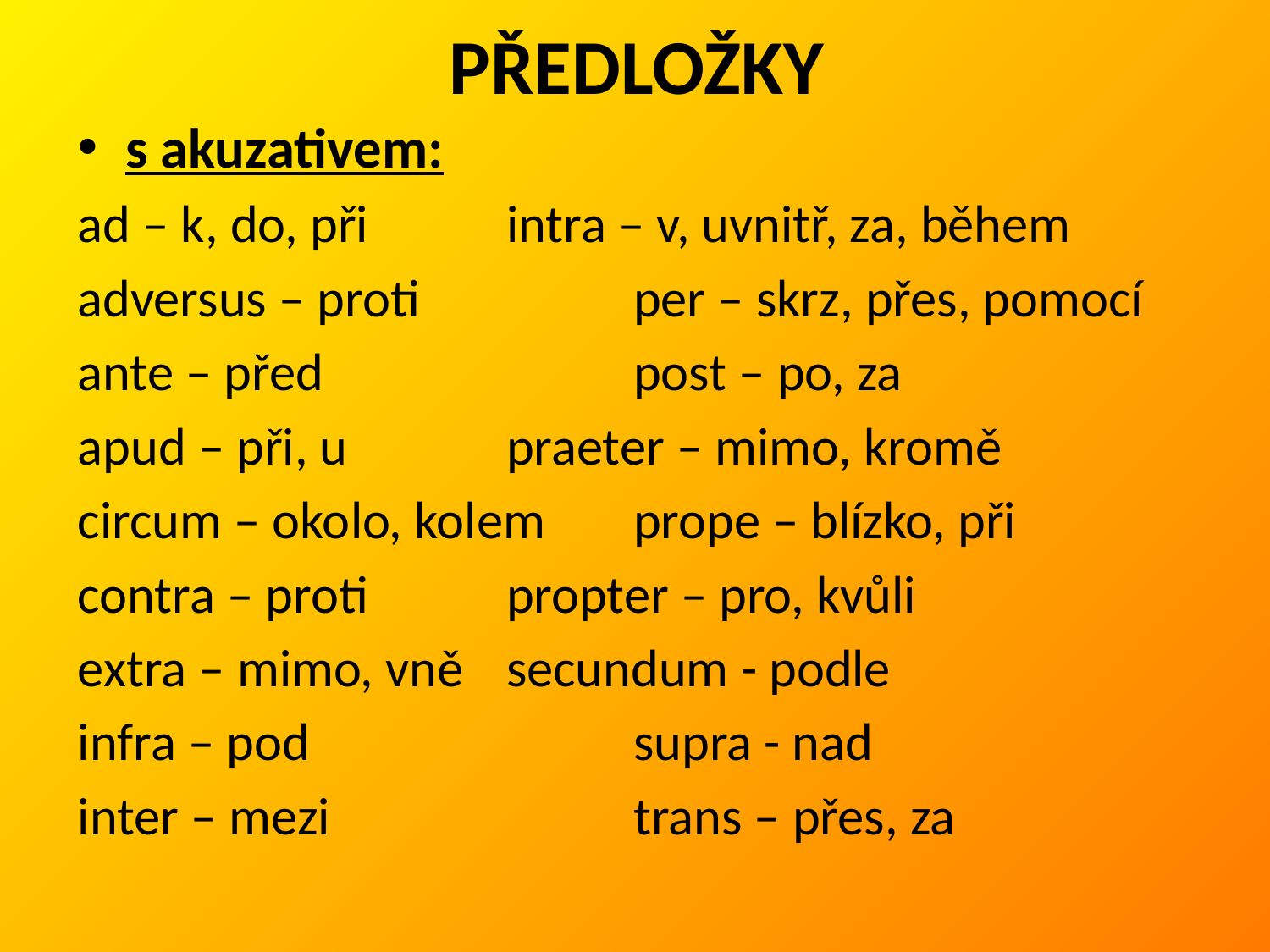

# PŘEDLOŽKY

s akuzativem:
ad – k, do, při		intra – v, uvnitř, za, během
adversus – proti		per – skrz, přes, pomocí
ante – před			post – po, za
apud – při, u		praeter – mimo, kromě
circum – okolo, kolem	prope – blízko, při
contra – proti		propter – pro, kvůli
extra – mimo, vně	secundum - podle
infra – pod 			supra - nad
inter – mezi			trans – přes, za